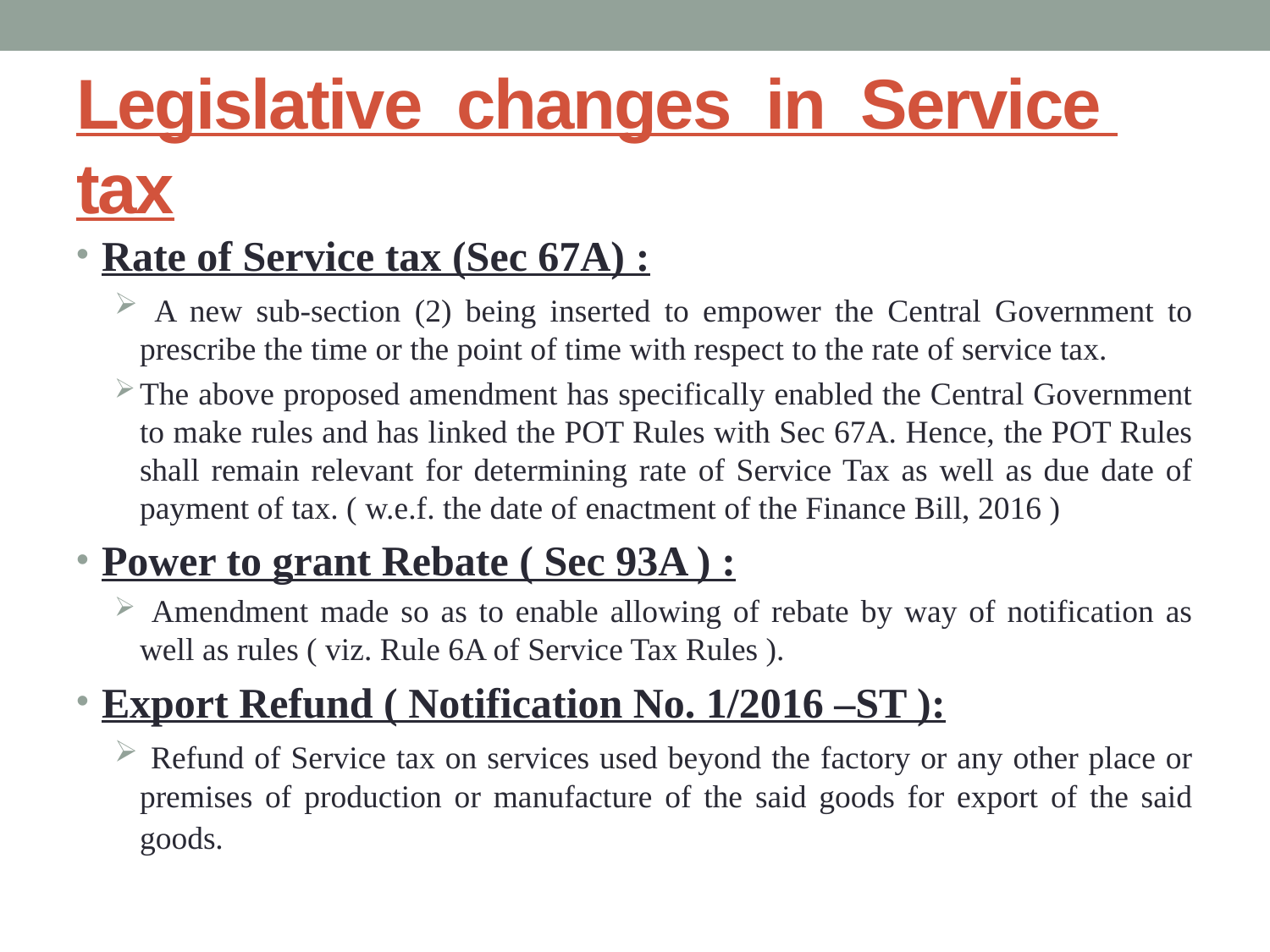

# Legislative  changes  in  Service  tax
Rate of Service tax (Sec 67A) :
 A new sub-section (2) being inserted to empower the Central Government to prescribe the time or the point of time with respect to the rate of service tax.
The above proposed amendment has specifically enabled the Central Government to make rules and has linked the POT Rules with Sec 67A. Hence, the POT Rules shall remain relevant for determining rate of Service Tax as well as due date of payment of tax. ( w.e.f. the date of enactment of the Finance Bill, 2016 )
Power to grant Rebate ( Sec 93A ) :
 Amendment made so as to enable allowing of rebate by way of notification as well as rules ( viz. Rule 6A of Service Tax Rules ).
Export Refund ( Notification No. 1/2016 –ST ):
 Refund of Service tax on services used beyond the factory or any other place or premises of production or manufacture of the said goods for export of the said goods.